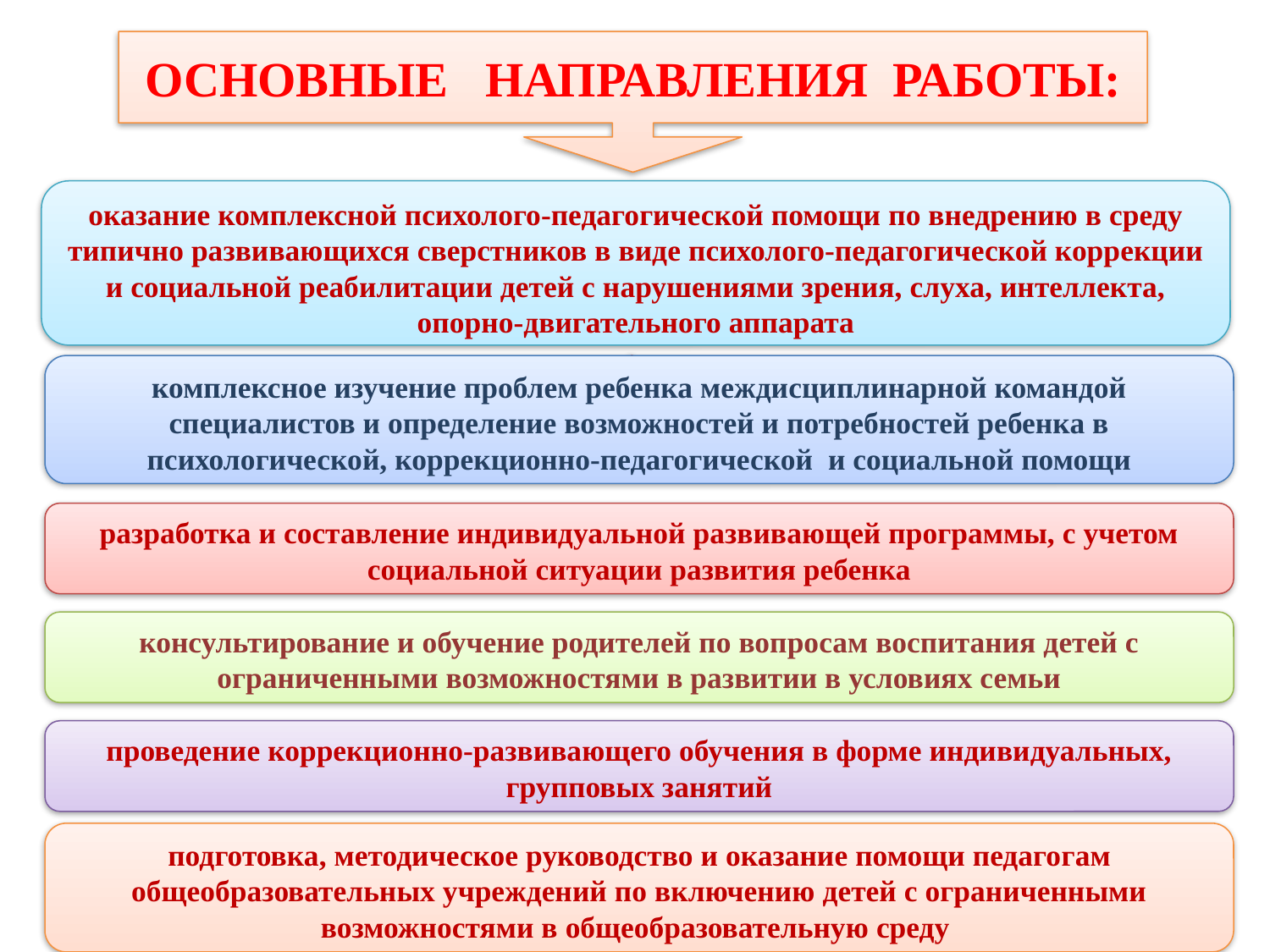

ОСНОВНЫЕ   НАПРАВЛЕНИЯ  РАБОТЫ:
оказание комплексной психолого-педагогической помощи по внедрению в среду типично развивающихся сверстников в виде психолого-педагогической коррекции и социальной реабилитации детей с нарушениями зрения, слуха, интеллекта, опорно-двигательного аппарата
;
комплексное изучение проблем ребенка междисциплинарной командой специалистов и определение возможностей и потребностей ребенка в психологической, коррекционно-педагогической  и социальной помощи
разработка и составление индивидуальной развивающей программы, с учетом социальной ситуации развития ребенка
консультирование и обучение родителей по вопросам воспитания детей с ограниченными возможностями в развитии в условиях семьи
проведение коррекционно-развивающего обучения в форме индивидуальных, групповых занятий
подготовка, методическое руководство и оказание помощи педаго­гам общеобразовательных учреждений по включению детей с ограниченными возможностями в общеобразовательную среду